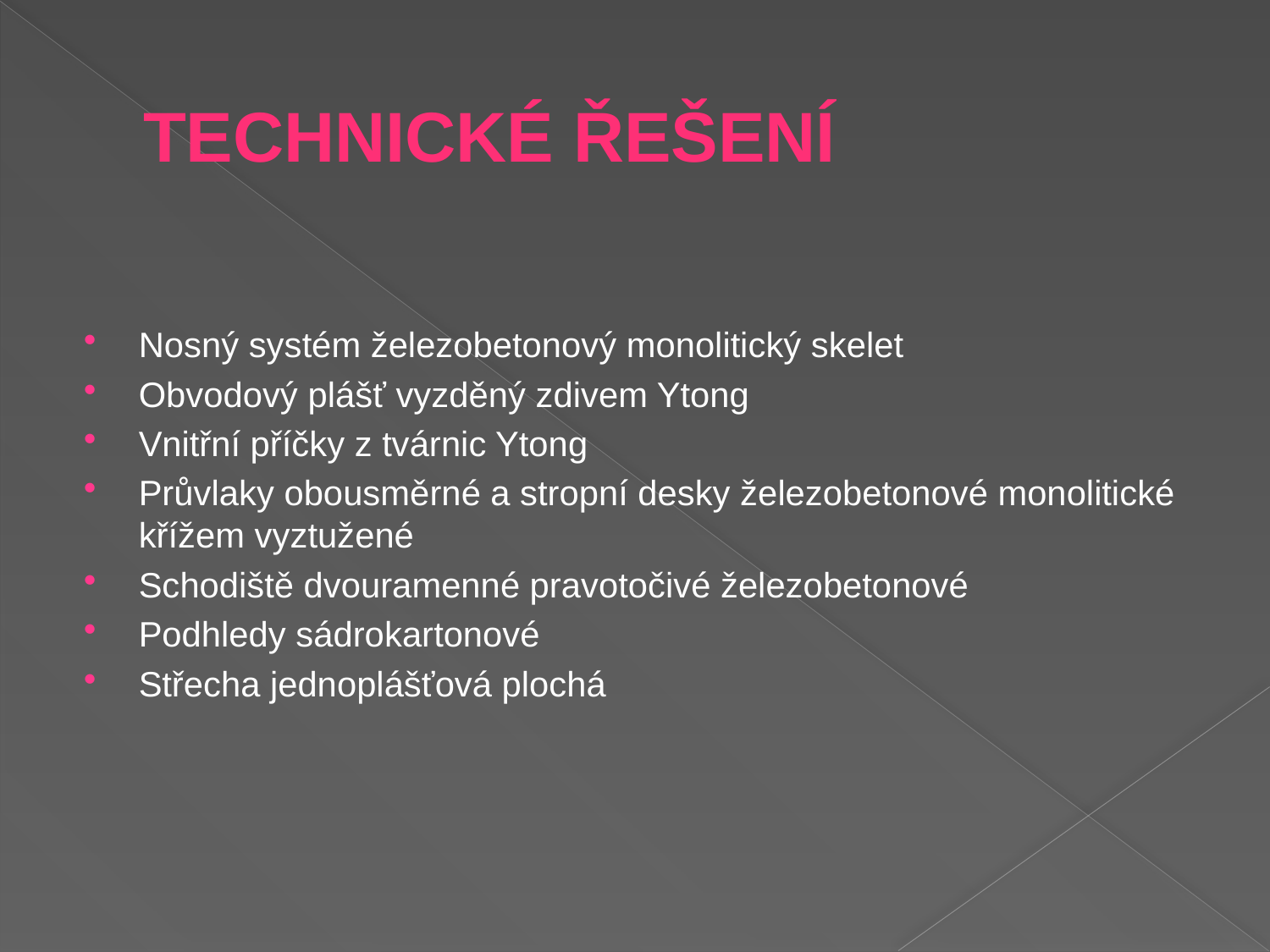

# TECHNICKÉ ŘEŠENÍ
Nosný systém železobetonový monolitický skelet
Obvodový plášť vyzděný zdivem Ytong
Vnitřní příčky z tvárnic Ytong
Průvlaky obousměrné a stropní desky železobetonové monolitické křížem vyztužené
Schodiště dvouramenné pravotočivé železobetonové
Podhledy sádrokartonové
Střecha jednoplášťová plochá